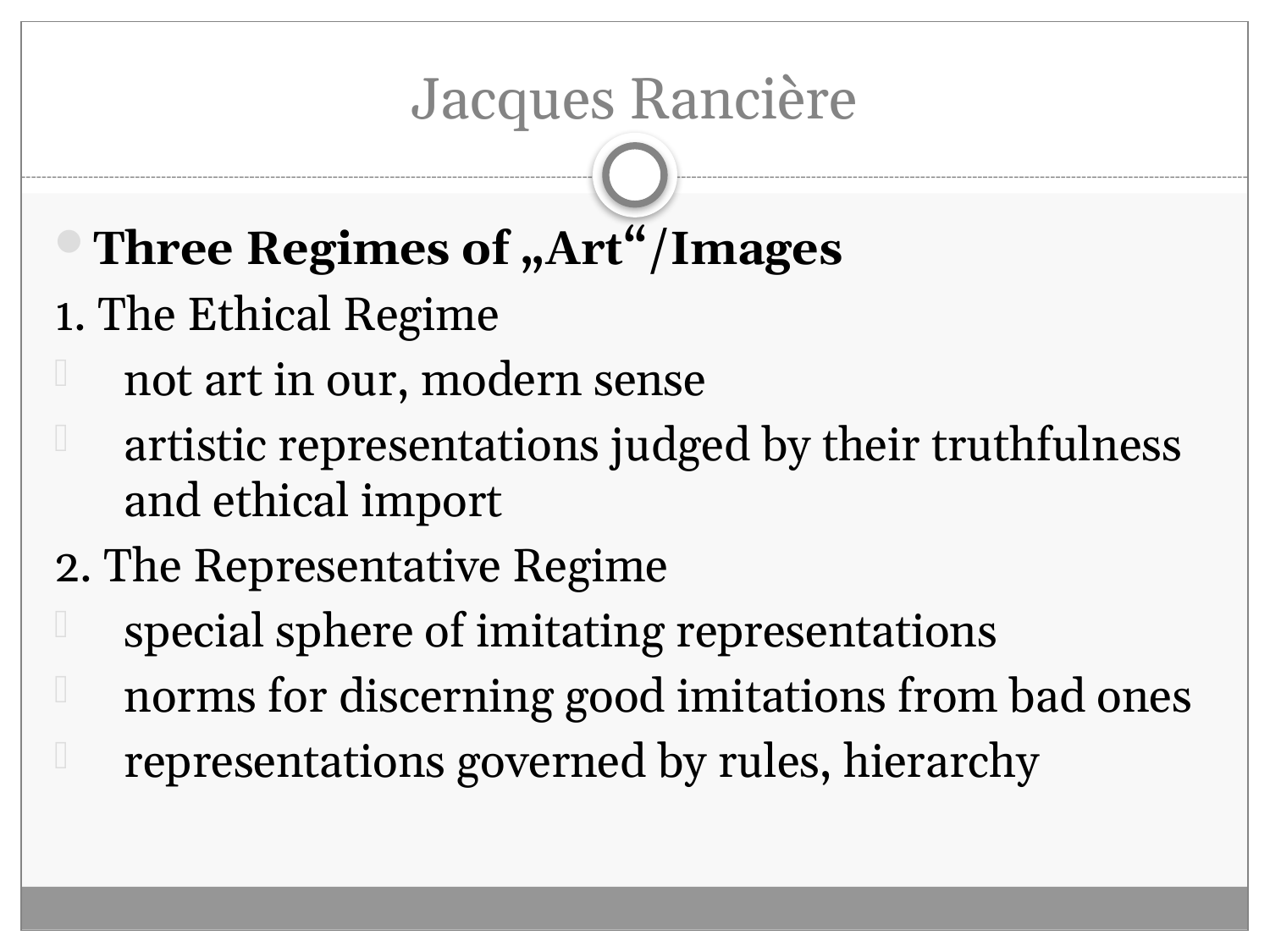

# Jacques Rancière
Three Regimes of „Art“/Images
1. The Ethical Regime
not art in our, modern sense
artistic representations judged by their truthfulness and ethical import
2. The Representative Regime
special sphere of imitating representations
norms for discerning good imitations from bad ones
representations governed by rules, hierarchy